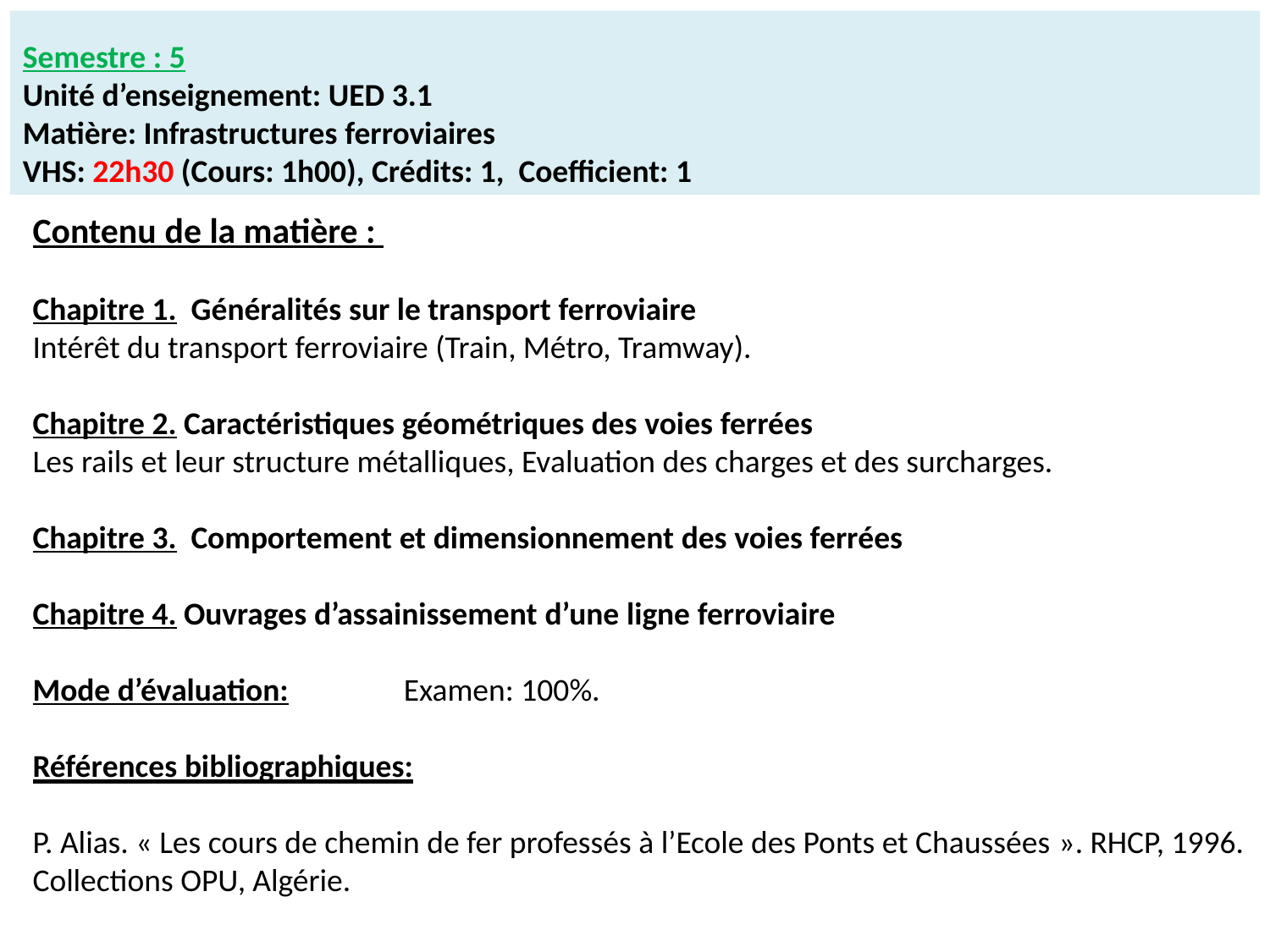

Semestre : 5
Unité d’enseignement: UED 3.1
Matière: Infrastructures ferroviaires
VHS: 22h30 (Cours: 1h00), Crédits: 1,  Coefficient: 1
Contenu de la matière :

Chapitre 1.  Généralités sur le transport ferroviaire
Intérêt du transport ferroviaire (Train, Métro, Tramway).

Chapitre 2. Caractéristiques géométriques des voies ferrées
Les rails et leur structure métalliques, Evaluation des charges et des surcharges.

Chapitre 3.  Comportement et dimensionnement des voies ferrées

Chapitre 4. Ouvrages d’assainissement d’une ligne ferroviaire

Mode d’évaluation:                Examen: 100%.

Références bibliographiques:

P. Alias. « Les cours de chemin de fer professés à l’Ecole des Ponts et Chaussées ». RHCP, 1996.
Collections OPU, Algérie.